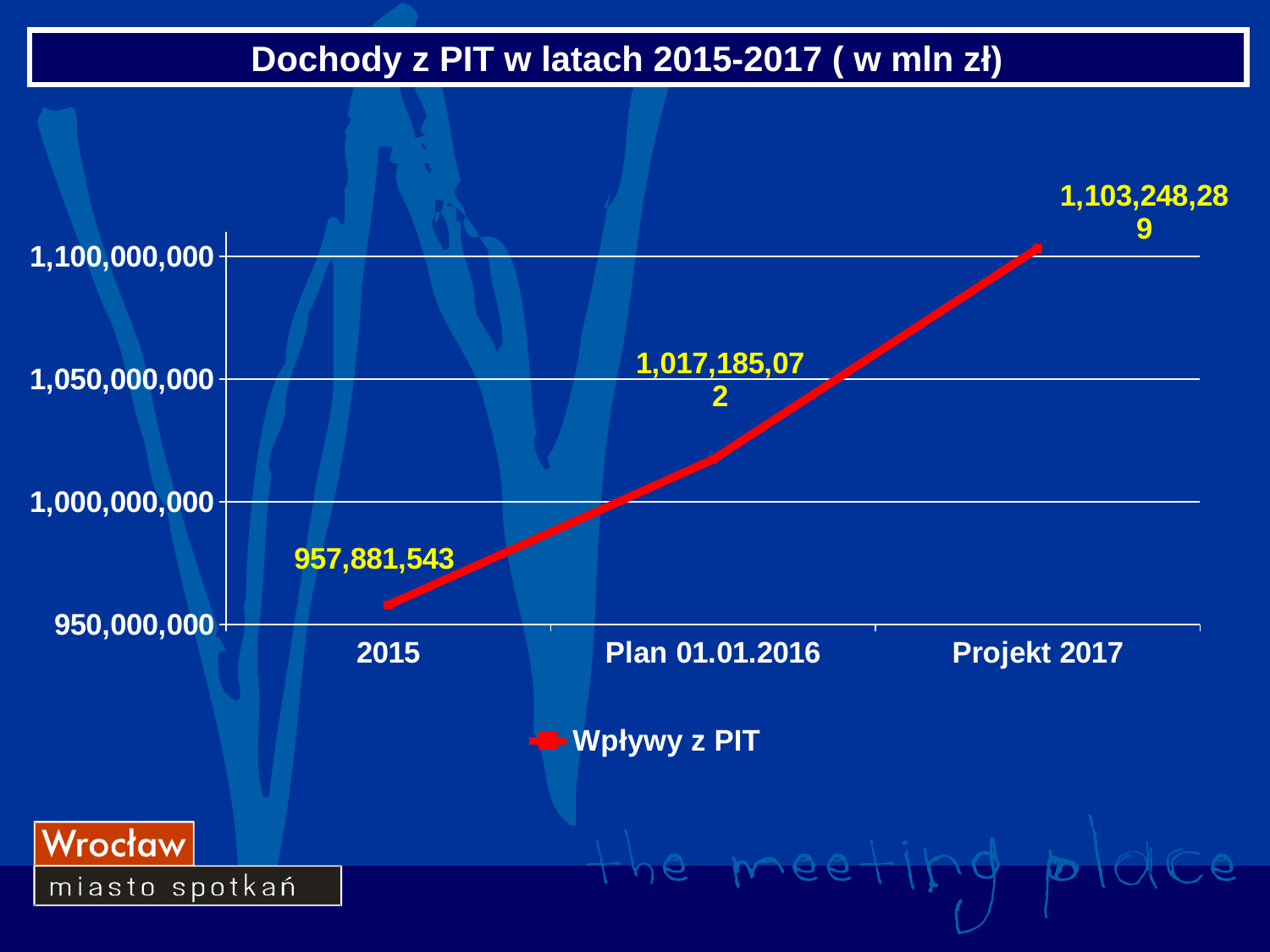

Dochody z PIT w latach 2015-2017 ( w mln zł)

### Chart

| Category | Wpływy z PIT |
|---|---|
| 2015 | 957881543.0 |
| Plan 01.01.2016 | 1017185072.0 |
| Projekt 2017 | 1103248289.0 |